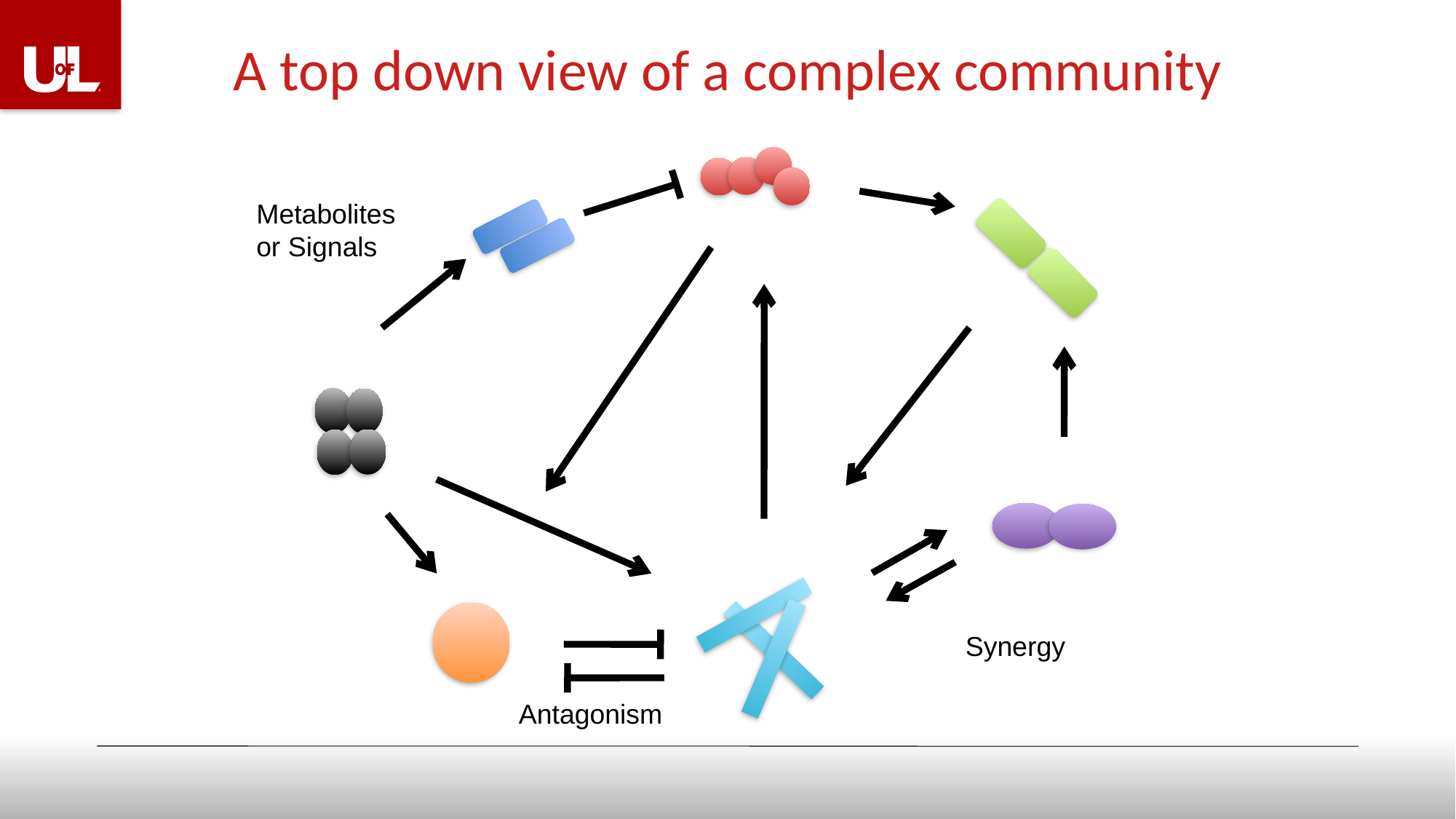

A top down view of a complex community

Metabolites
or Signals

Synergy
Antagonism